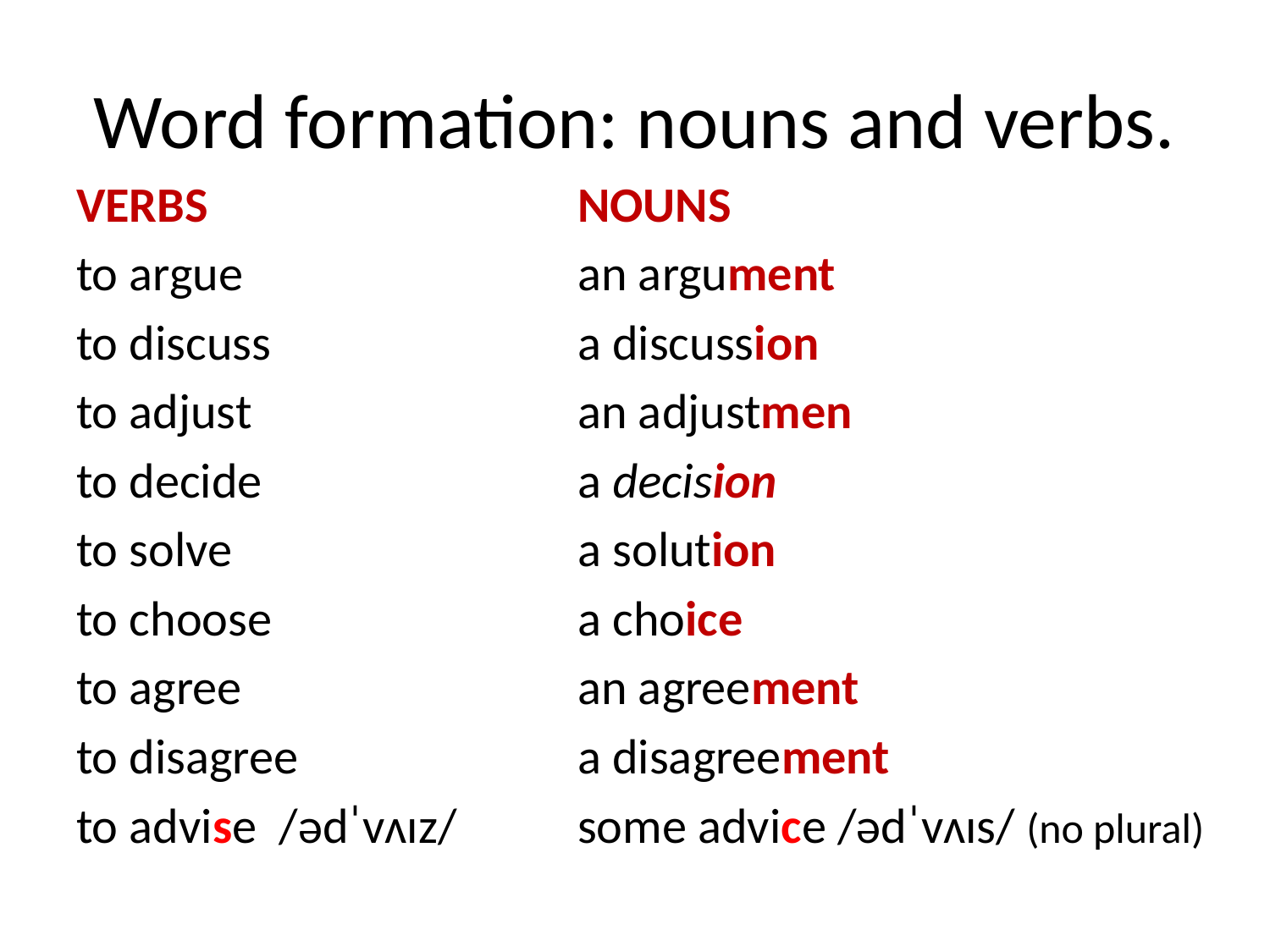

# Word formation: nouns and verbs.
VERBS
to argue
to discuss
to adjust
to decide
to solve
to choose
to agree
to disagree
to advise  /ədˈvʌɪz/
NOUNS
an argument
a discussion
an adjustmen
a decision
a solution
a choice
an agreement
a disagreement
some advice /ədˈvʌɪs/ (no plural)